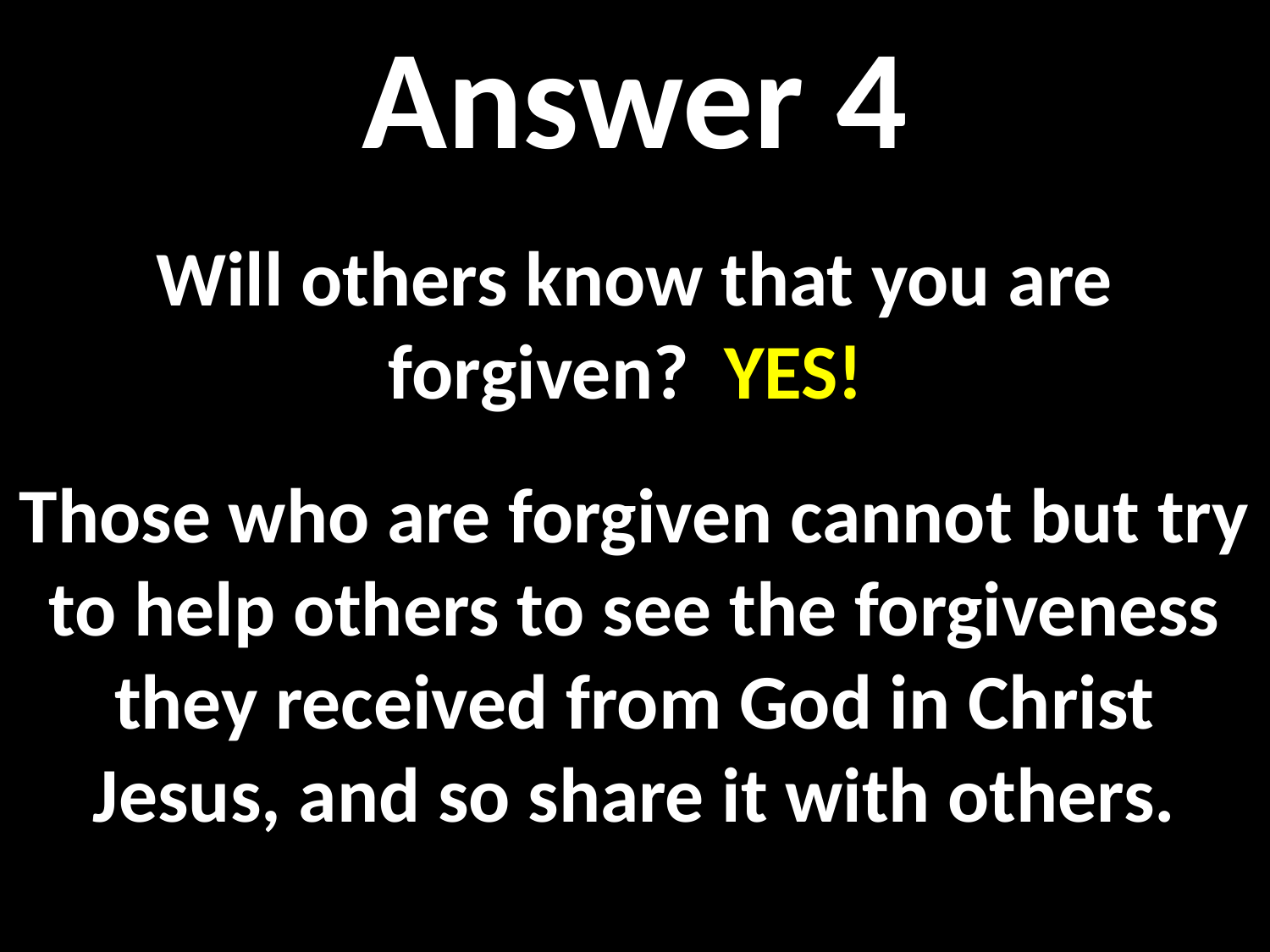

Answer 4
Will others know that you are forgiven?  YES!

Those who are forgiven cannot but try to help others to see the forgiveness they received from God in Christ Jesus, and so share it with others.